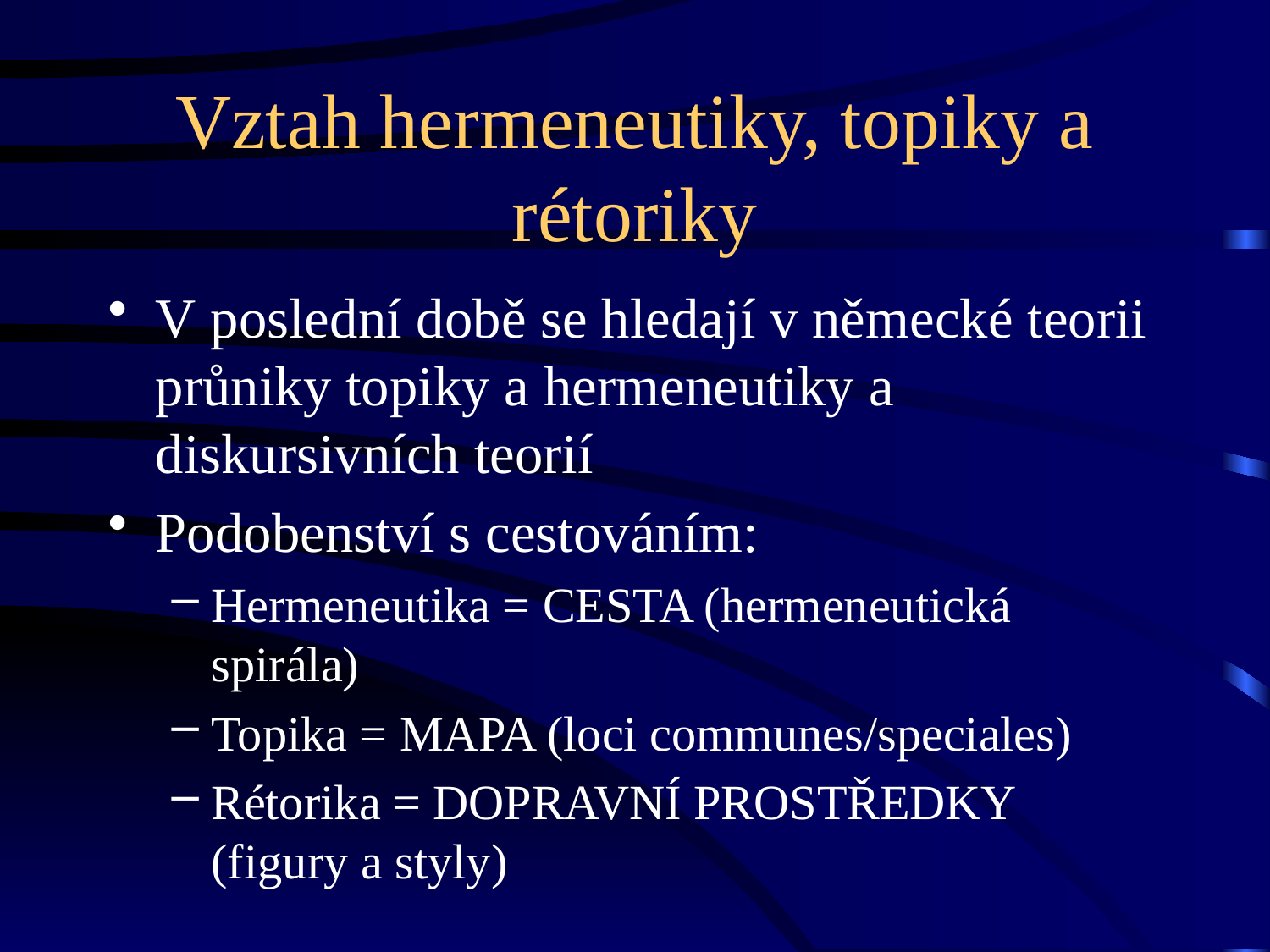

# Vztah hermeneutiky, topiky a rétoriky
V poslední době se hledají v německé teorii průniky topiky a hermeneutiky a diskursivních teorií
Podobenství s cestováním:
Hermeneutika = CESTA (hermeneutická spirála)
Topika = MAPA (loci communes/speciales)
Rétorika = DOPRAVNÍ PROSTŘEDKY (figury a styly)